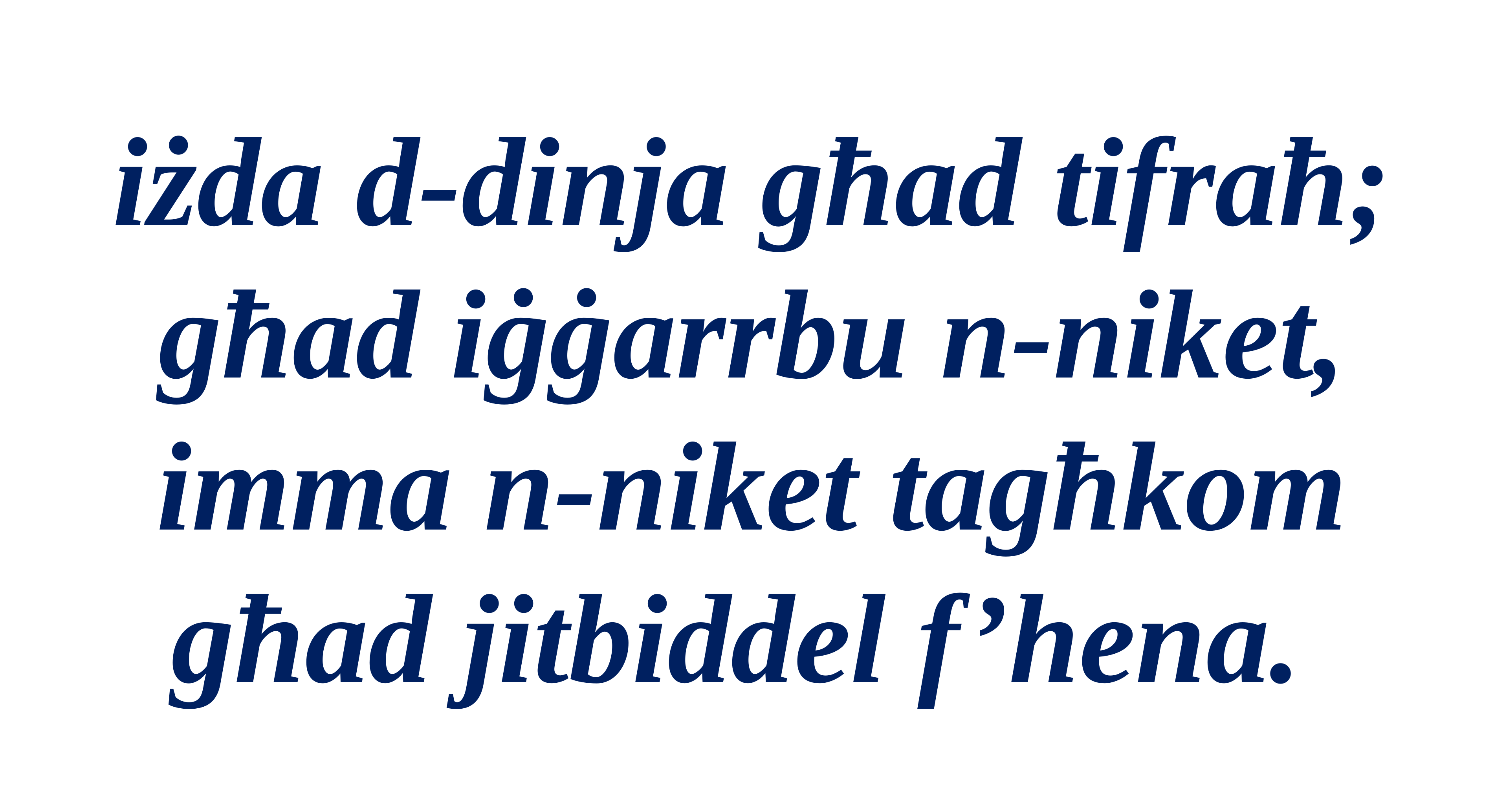

iżda d-dinja għad tifraħ; għad iġġarrbu n-niket, imma n-niket tagħkom għad jitbiddel f’hena.